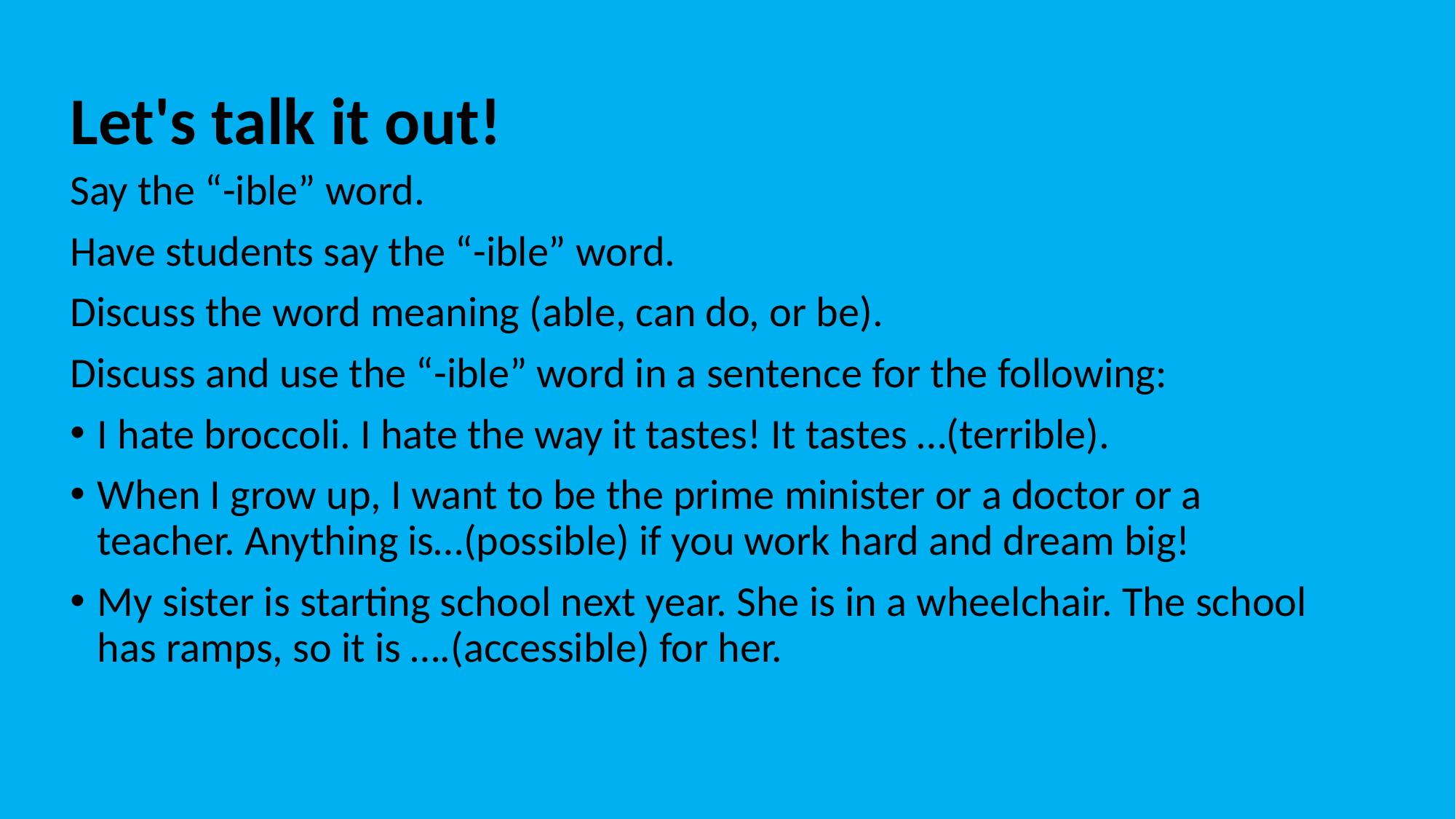

# Let's talk it out!
Say the “-ible” word.
Have students say the “-ible” word.
Discuss the word meaning (able, can do, or be).
Discuss and use the “-ible” word in a sentence for the following:
I hate broccoli. I hate the way it tastes! It tastes …(terrible).
When I grow up, I want to be the prime minister or a doctor or a teacher. Anything is…(possible) if you work hard and dream big!
My sister is starting school next year. She is in a wheelchair. The school has ramps, so it is ….(accessible) for her.